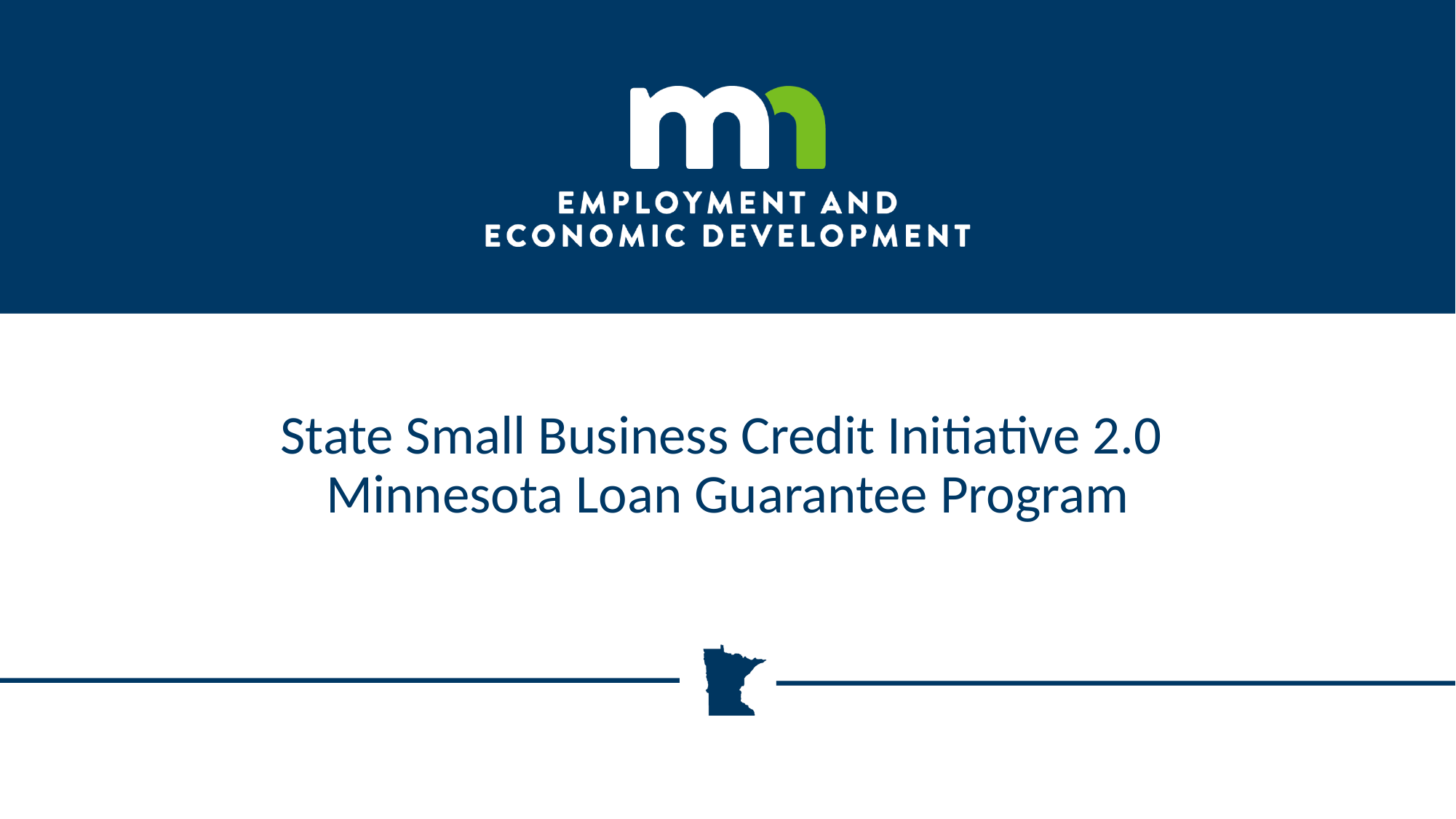

# State Small Business Credit Initiative 2.0 Minnesota Loan Guarantee Program